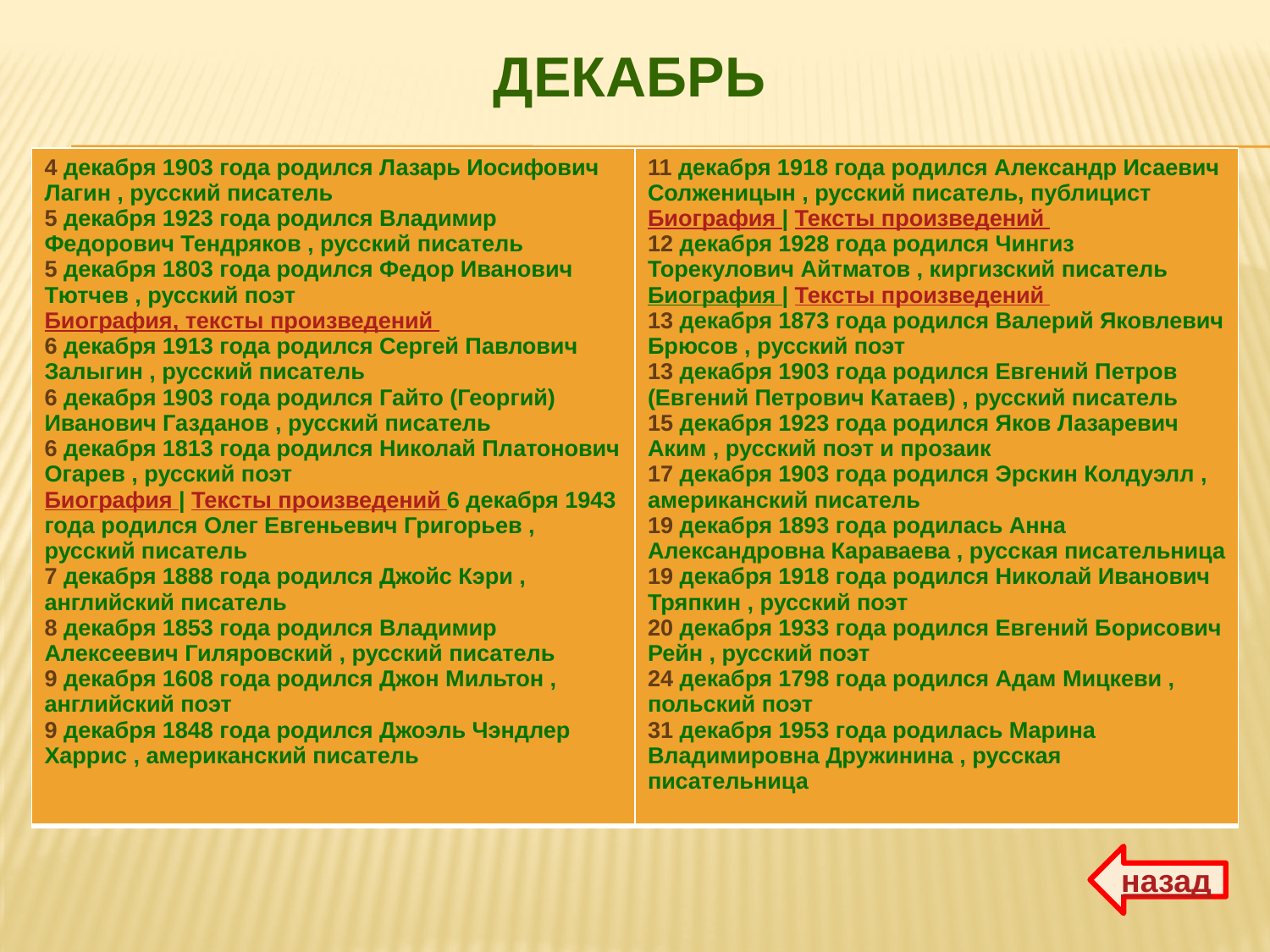

# декабрь
| 4 декабря 1903 года родился Лазарь Иосифович Лагин , русский писатель 5 декабря 1923 года родился Владимир Федорович Тендряков , русский писатель 5 декабря 1803 года родился Федор Иванович Тютчев , русский поэт Биография, тексты произведений 6 декабря 1913 года родился Сергей Павлович Залыгин , русский писатель 6 декабря 1903 года родился Гайто (Георгий) Иванович Газданов , русский писатель 6 декабря 1813 года родился Николай Платонович Огарев , русский поэт Биография | Тексты произведений 6 декабря 1943 года родился Олег Евгеньевич Григорьев , русский писатель 7 декабря 1888 года родился Джойс Кэри , английский писатель 8 декабря 1853 года родился Владимир Алексеевич Гиляровский , русский писатель 9 декабря 1608 года родился Джон Мильтон , английский поэт 9 декабря 1848 года родился Джоэль Чэндлер Харрис , американский писатель | 11 декабря 1918 года родился Александр Исаевич Солженицын , русский писатель, публицист Биография | Тексты произведений 12 декабря 1928 года родился Чингиз Торекулович Айтматов , киргизский писатель Биография | Тексты произведений 13 декабря 1873 года родился Валерий Яковлевич Брюсов , русский поэт 13 декабря 1903 года родился Евгений Петров (Евгений Петрович Катаев) , русский писатель 15 декабря 1923 года родился Яков Лазаревич Аким , русский поэт и прозаик 17 декабря 1903 года родился Эрскин Колдуэлл , американский писатель 19 декабря 1893 года родилась Анна Александровна Караваева , русская писательница 19 декабря 1918 года родился Николай Иванович Тряпкин , русский поэт 20 декабря 1933 года родился Евгений Борисович Рейн , русский поэт 24 декабря 1798 года родился Адам Мицкеви , польский поэт 31 декабря 1953 года родилась Марина Владимировна Дружинина , русская писательница |
| --- | --- |
назад